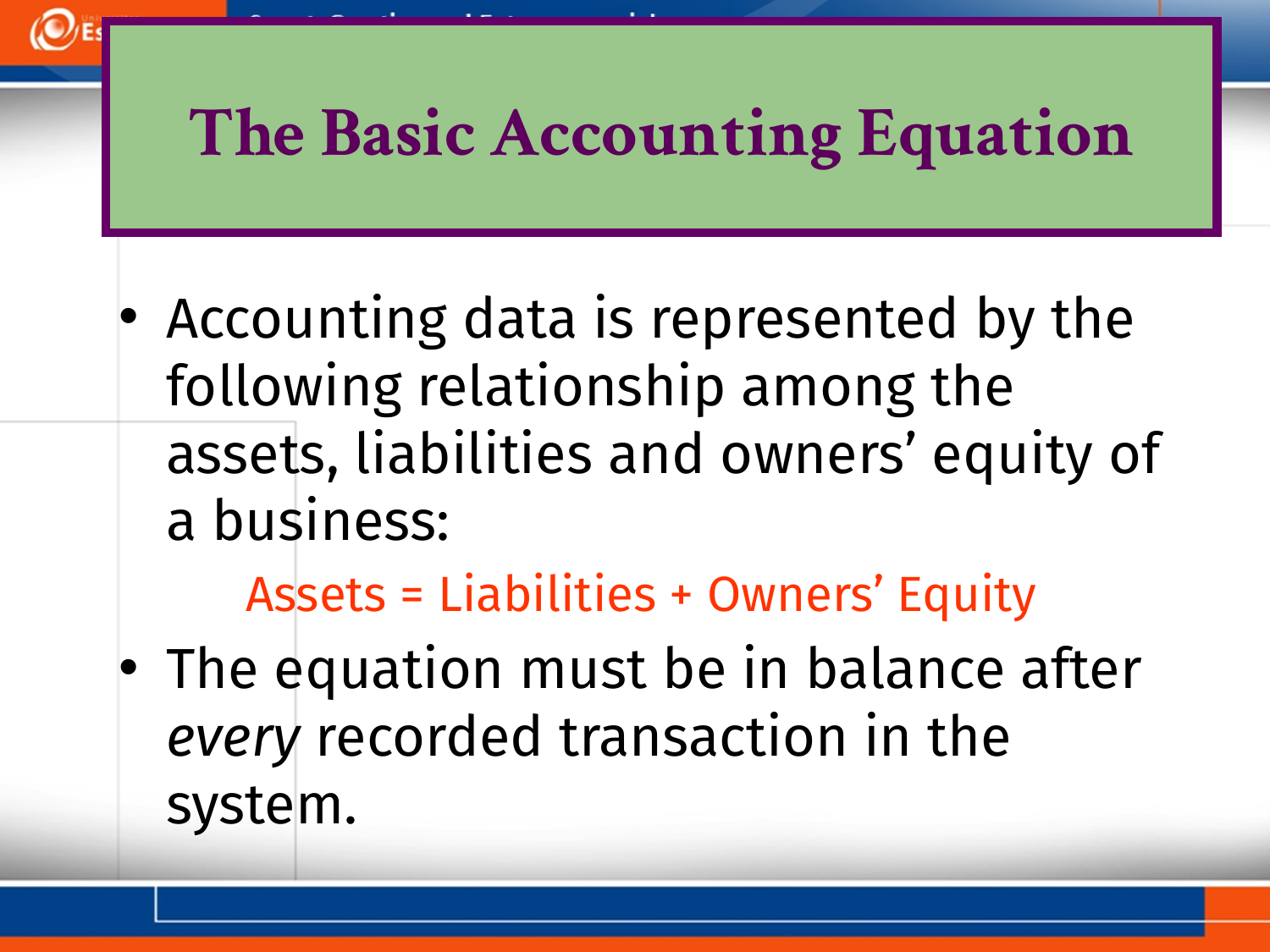

# The Basic Accounting Equation
Accounting data is represented by the following relationship among the assets, liabilities and owners’ equity of a business:
Assets = Liabilities + Owners’ Equity
The equation must be in balance after every recorded transaction in the system.